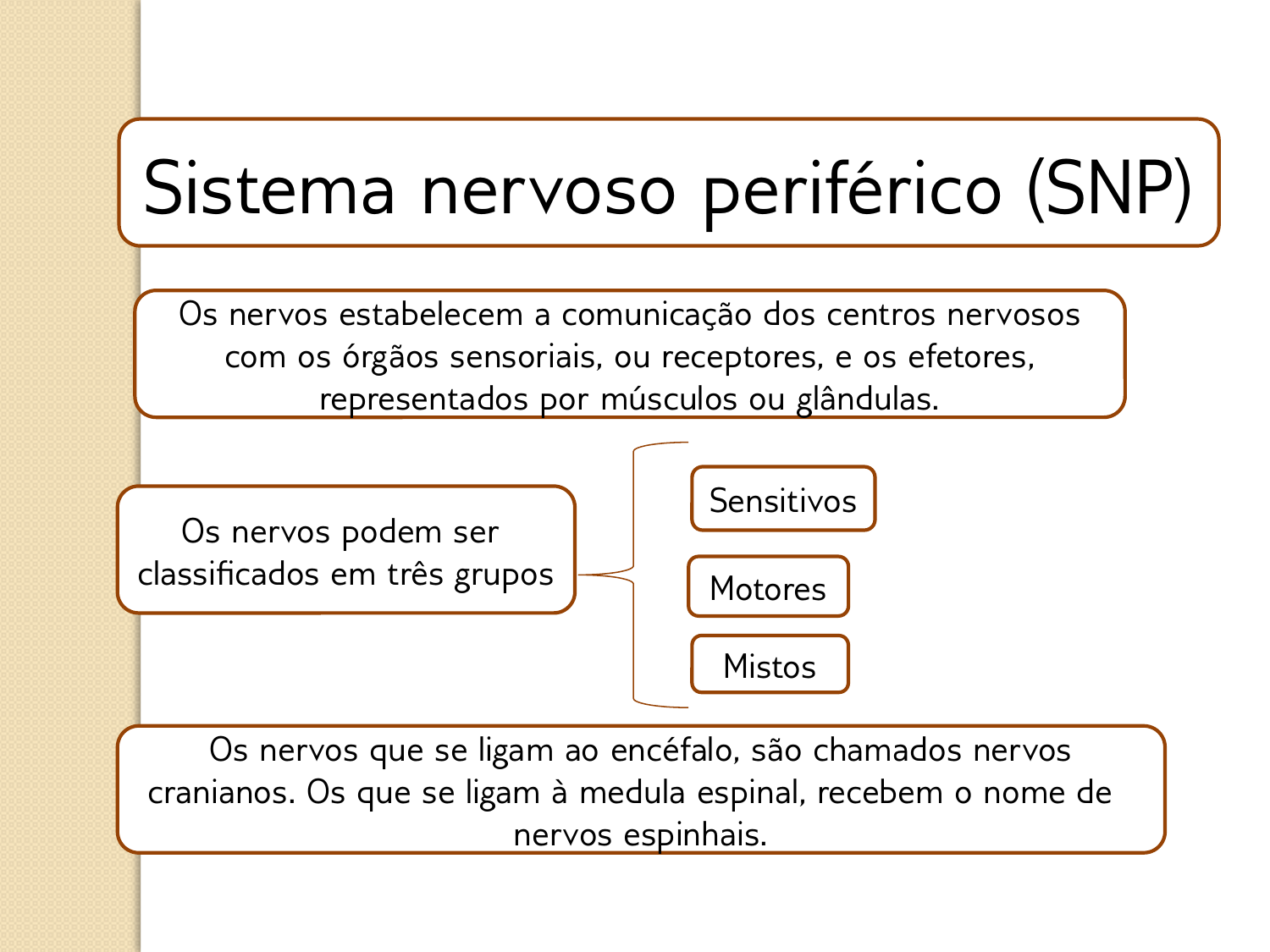

Sistema nervoso periférico (SNP)
Os nervos estabelecem a comunicação dos centros nervosos com os órgãos sensoriais, ou receptores, e os efetores, representados por músculos ou glândulas.

Sensitivos
Os nervos podem ser  classificados em três grupos
Motores
Mistos
Os nervos que se ligam ao encéfalo, são chamados nervos cranianos. Os que se ligam à medula espinal, recebem o nome de   nervos espinhais.